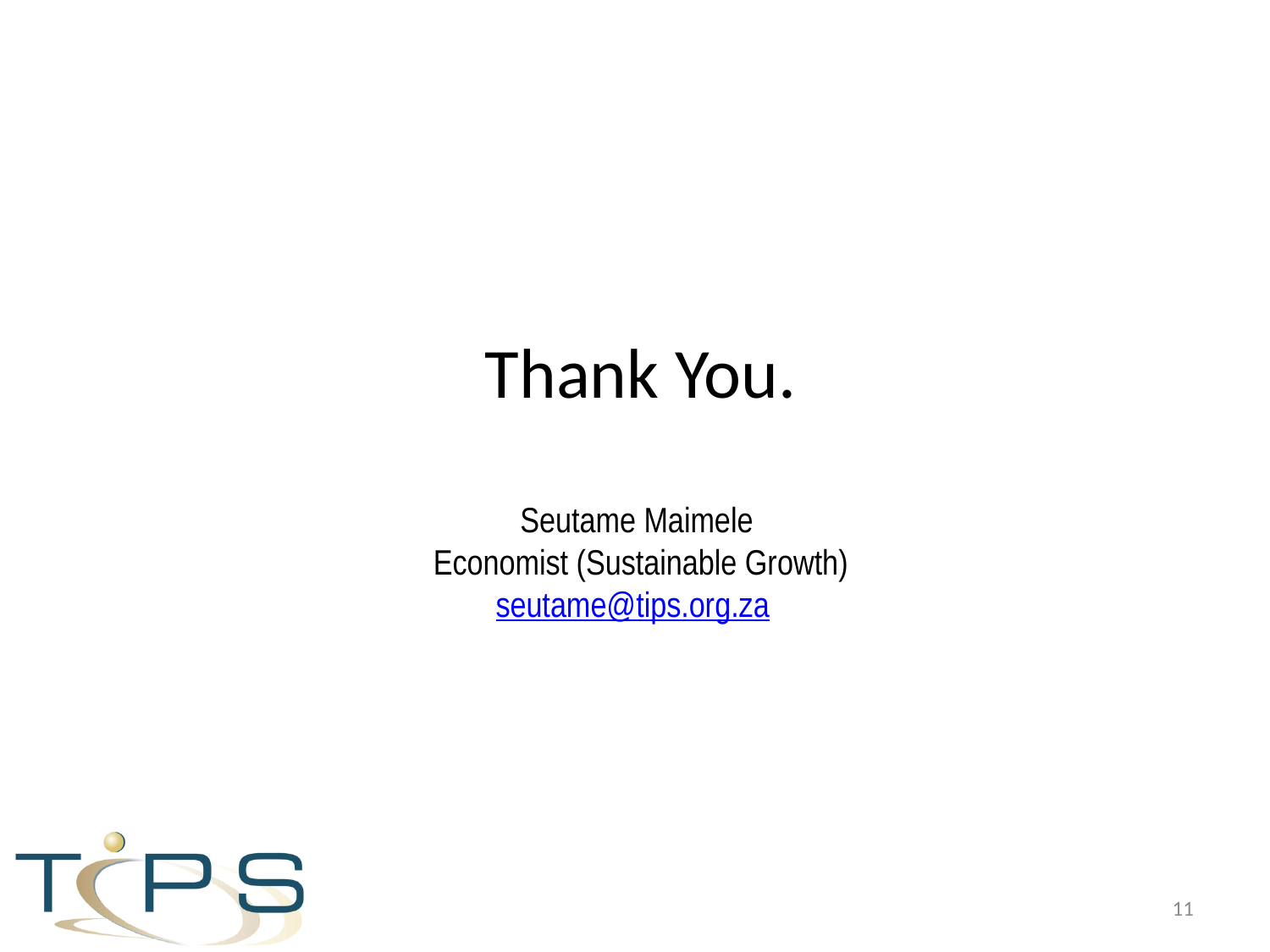

# Thank You. Seutame Maimele Economist (Sustainable Growth) seutame@tips.org.za
11